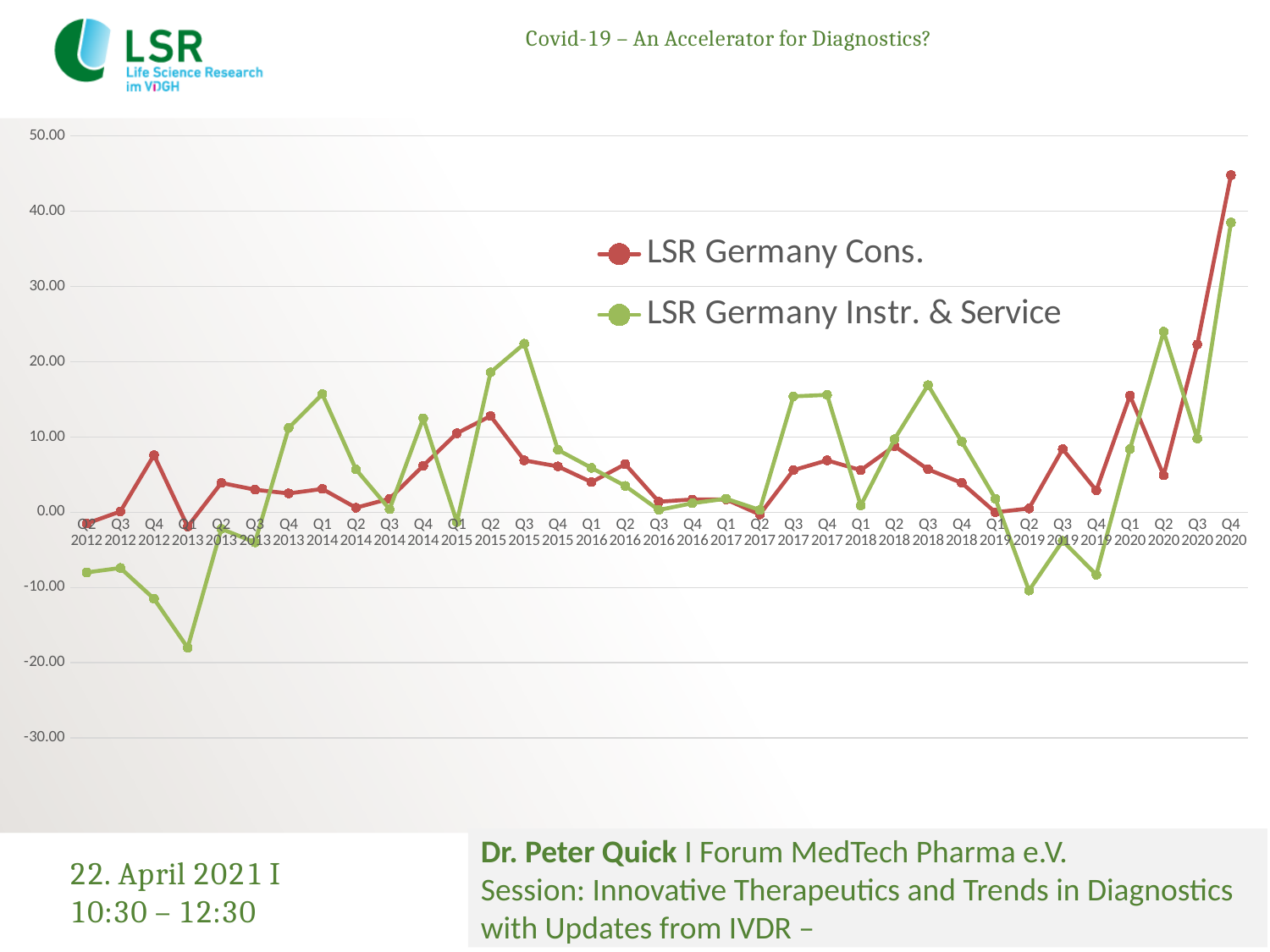

# Covid-19 – An Accelerator for Diagnostics?

### Chart

| Category | LSR Germany Cons. | LSR Germany Instr. & Service |
|---|---|---|
| Q2 2012 | -1.5 | -8.0 |
| Q3 2012 | 0.1 | -7.4 |
| Q4 2012 | 7.6 | -11.5 |
| Q1 2013 | -1.9 | -18.0 |
| Q2 2013 | 3.9 | -2.2 |
| Q3 2013 | 3.0 | -4.0 |
| Q4 2013 | 2.5 | 11.2 |
| Q1 2014 | 3.1 | 15.7 |
| Q2 2014 | 0.6 | 5.7 |
| Q3 2014 | 1.8 | 0.4 |
| Q4 2014 | 6.2 | 12.5 |
| Q1 2015 | 10.5 | -1.3 |
| Q2 2015 | 12.8 | 18.6 |
| Q3 2015 | 6.9 | 22.4 |
| Q4 2015 | 6.1 | 8.3 |
| Q1 2016 | 4.0 | 5.9 |
| Q2 2016 | 6.4 | 3.5 |
| Q3 2016 | 1.4 | 0.3 |
| Q4 2016 | 1.7 | 1.2 |
| Q1 2017 | 1.7 | 1.8 |
| Q2 2017 | -0.3 | 0.3 |
| Q3 2017 | 5.6 | 15.4 |
| Q4 2017 | 6.9 | 15.6 |
| Q1 2018 | 5.6 | 0.9 |
| Q2 2018 | 8.8 | 9.7 |
| Q3 2018 | 5.7 | 16.9 |
| Q4 2018 | 3.9 | 9.4 |
| Q1 2019 | 0.0 | 1.8 |
| Q2 2019 | 0.5 | -10.4 |
| Q3 2019 | 8.4 | -3.8 |
| Q4 2019 | 2.9 | -8.3 |
| Q1 2020 | 15.5 | 8.4 |
| Q2 2020 | 4.9 | 24.0 |
| Q3 2020 | 22.3 | 9.8 |
| Q4 2020 | 44.8 | 38.5 |
Dr. Peter Quick I Forum MedTech Pharma e.V.
Session: Innovative Therapeutics and Trends in Diagnostics with Updates from IVDR –
22. April 2021 I 10:30 – 12:30